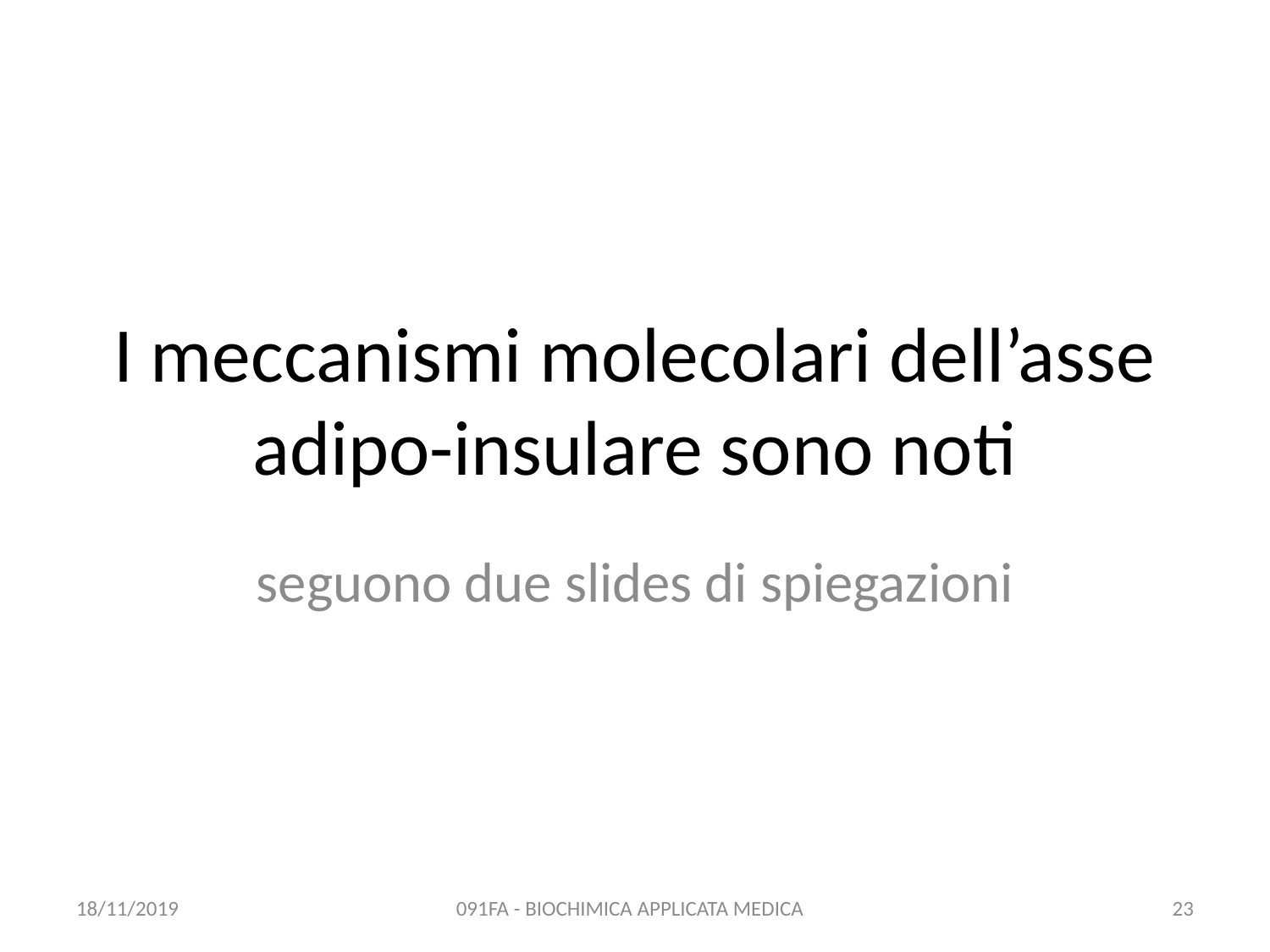

# I meccanismi molecolari dell’asse adipo-insulare sono noti
seguono due slides di spiegazioni
18/11/2019
091FA - BIOCHIMICA APPLICATA MEDICA
23